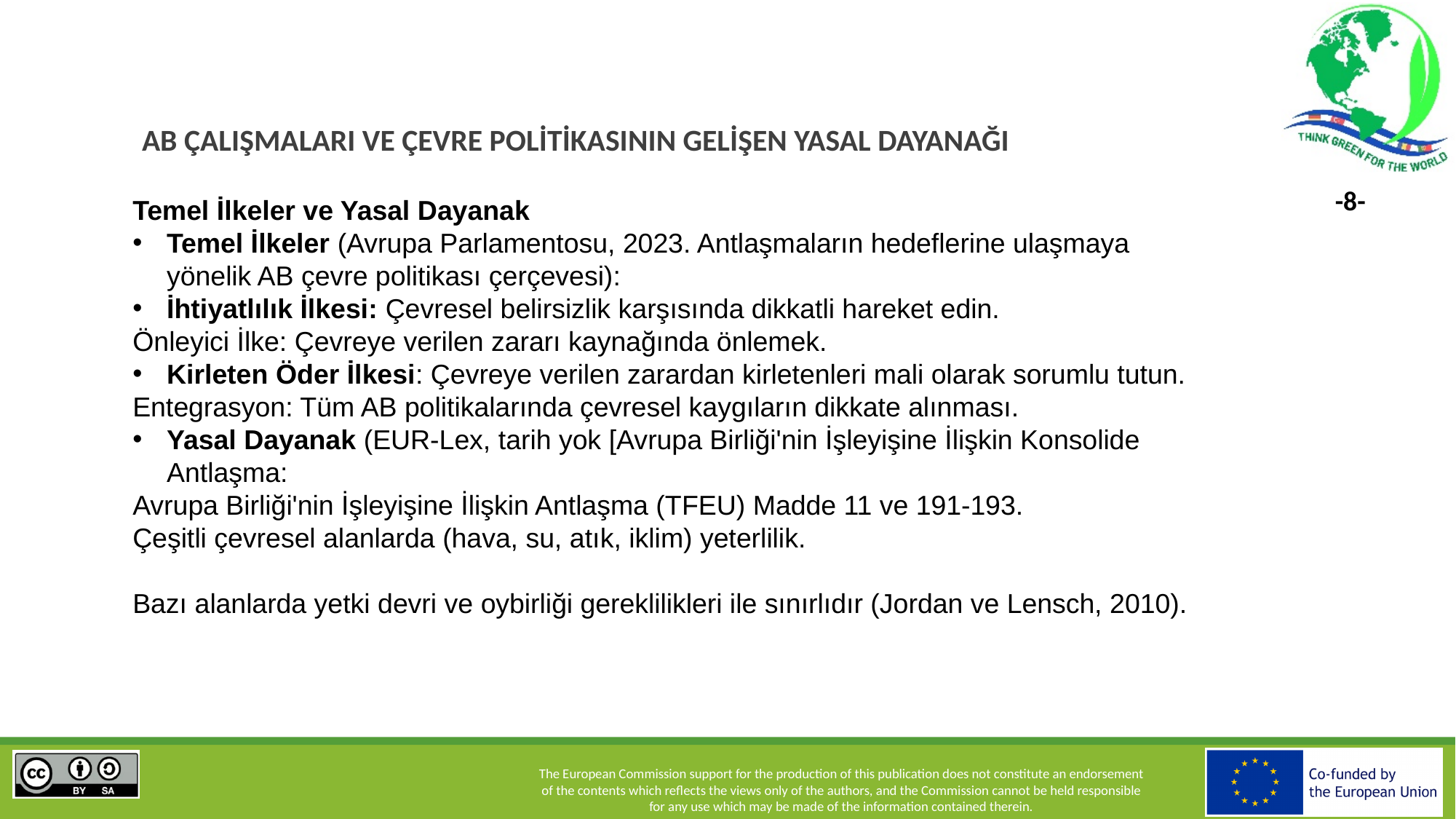

# AB ÇALIŞMALARI VE ÇEVRE POLİTİKASININ GELİŞEN YASAL DAYANAĞI
Temel İlkeler ve Yasal Dayanak
Temel İlkeler (Avrupa Parlamentosu, 2023. Antlaşmaların hedeflerine ulaşmaya yönelik AB çevre politikası çerçevesi):
İhtiyatlılık İlkesi: Çevresel belirsizlik karşısında dikkatli hareket edin.
Önleyici İlke: Çevreye verilen zararı kaynağında önlemek.
Kirleten Öder İlkesi: Çevreye verilen zarardan kirletenleri mali olarak sorumlu tutun.
Entegrasyon: Tüm AB politikalarında çevresel kaygıların dikkate alınması.
Yasal Dayanak (EUR-Lex, tarih yok [Avrupa Birliği'nin İşleyişine İlişkin Konsolide Antlaşma:
Avrupa Birliği'nin İşleyişine İlişkin Antlaşma (TFEU) Madde 11 ve 191-193.
Çeşitli çevresel alanlarda (hava, su, atık, iklim) yeterlilik.

Bazı alanlarda yetki devri ve oybirliği gereklilikleri ile sınırlıdır (Jordan ve Lensch, 2010).